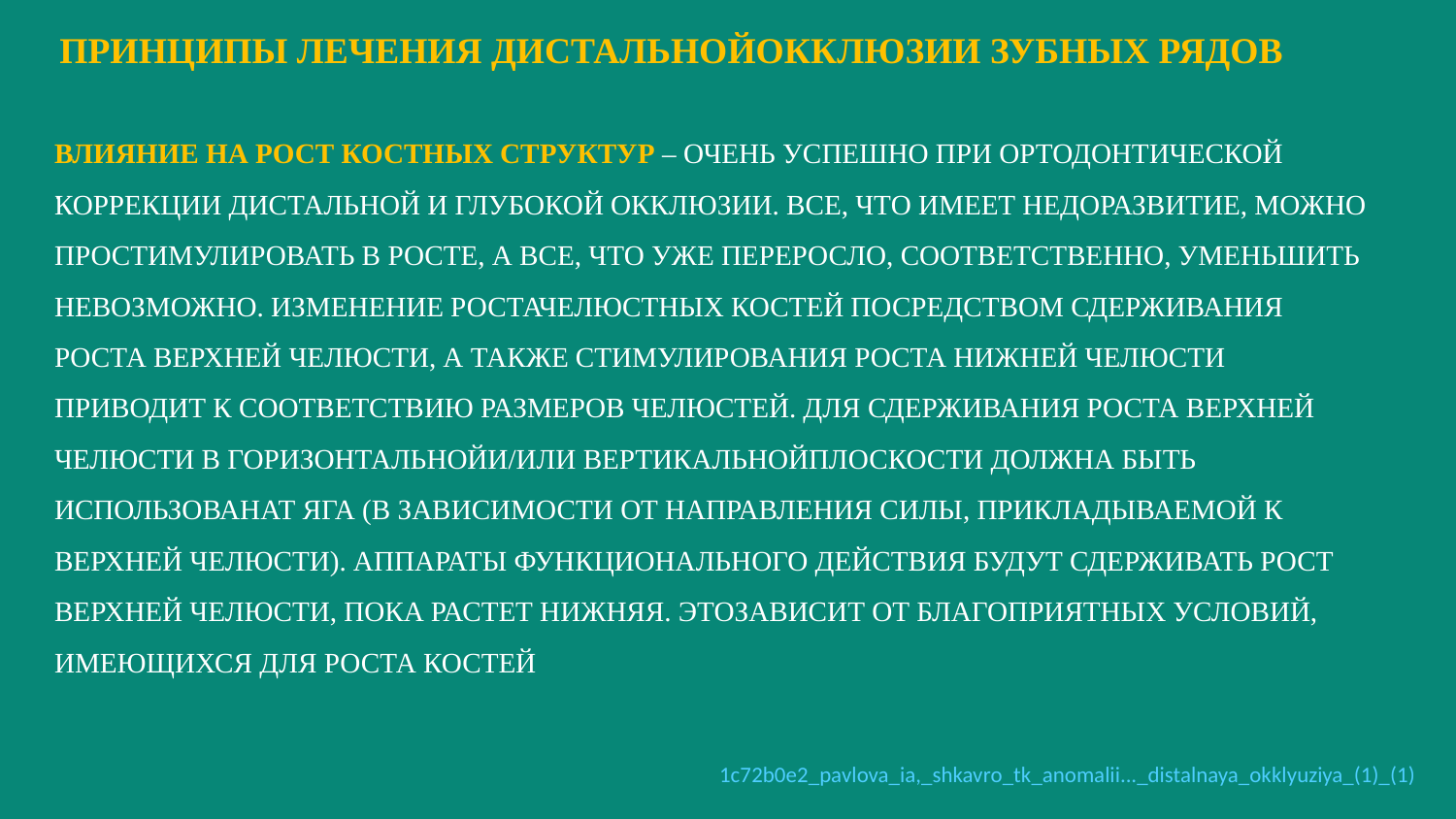

ПРИНЦИПЫ ЛЕЧЕНИЯ ДИСТАЛЬНОЙОККЛЮЗИИ ЗУБНЫХ РЯДОВ

# .
ВЛИЯНИЕ НА РОСТ КОСТНЫХ СТРУКТУР – ОЧЕНЬ УСПЕШНО ПРИ ОРТОДОНТИЧЕСКОЙ КОРРЕКЦИИ ДИСТАЛЬНОЙ И ГЛУБОКОЙ ОККЛЮЗИИ. ВСЕ, ЧТО ИМЕЕТ НЕДОРАЗВИТИЕ, МОЖНО ПРОСТИМУЛИРОВАТЬ В РОСТЕ, А ВСЕ, ЧТО УЖЕ ПЕРЕРОСЛО, СООТВЕТСТВЕННО, УМЕНЬШИТЬ НЕВОЗМОЖНО. ИЗМЕНЕНИЕ РОСТАЧЕЛЮСТНЫХ КОСТЕЙ ПОСРЕДСТВОМ СДЕРЖИВАНИЯ РОСТА ВЕРХНЕЙ ЧЕЛЮСТИ, А ТАКЖЕ СТИМУЛИРОВАНИЯ РОСТА НИЖНЕЙ ЧЕЛЮСТИ ПРИВОДИТ К СООТВЕТСТВИЮ РАЗМЕРОВ ЧЕЛЮСТЕЙ. ДЛЯ СДЕРЖИВАНИЯ РОСТА ВЕРХНЕЙ ЧЕЛЮСТИ В ГОРИЗОНТАЛЬНОЙИ/ИЛИ ВЕРТИКАЛЬНОЙПЛОСКОСТИ ДОЛЖНА БЫТЬ ИСПОЛЬЗОВАНАТ ЯГА (В ЗАВИСИМОСТИ ОТ НАПРАВЛЕНИЯ СИЛЫ, ПРИКЛАДЫВАЕМОЙ К ВЕРХНЕЙ ЧЕЛЮСТИ). АППАРАТЫ ФУНКЦИОНАЛЬНОГО ДЕЙСТВИЯ БУДУТ СДЕРЖИВАТЬ РОСТ ВЕРХНЕЙ ЧЕЛЮСТИ, ПОКА РАСТЕТ НИЖНЯЯ. ЭТОЗАВИСИТ ОТ БЛАГОПРИЯТНЫХ УСЛОВИЙ, ИМЕЮЩИХСЯ ДЛЯ РОСТА КОСТЕЙ
		Текст
1c72b0e2_pavlova_ia,_shkavro_tk_anomalii..._distalnaya_okklyuziya_(1)_(1)